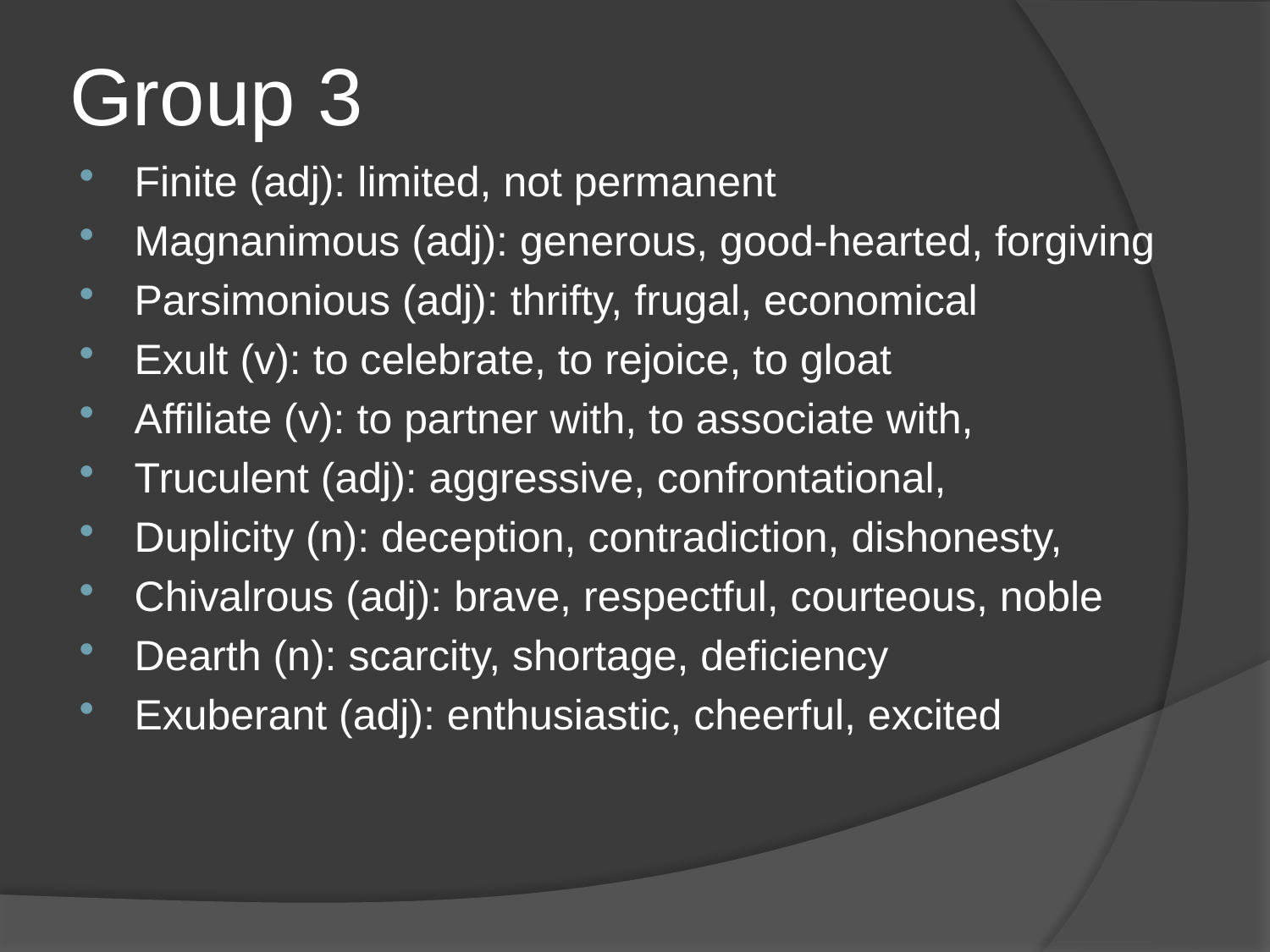

# Group 3
Finite (adj): limited, not permanent
Magnanimous (adj): generous, good-hearted, forgiving
Parsimonious (adj): thrifty, frugal, economical
Exult (v): to celebrate, to rejoice, to gloat
Affiliate (v): to partner with, to associate with,
Truculent (adj): aggressive, confrontational,
Duplicity (n): deception, contradiction, dishonesty,
Chivalrous (adj): brave, respectful, courteous, noble
Dearth (n): scarcity, shortage, deficiency
Exuberant (adj): enthusiastic, cheerful, excited